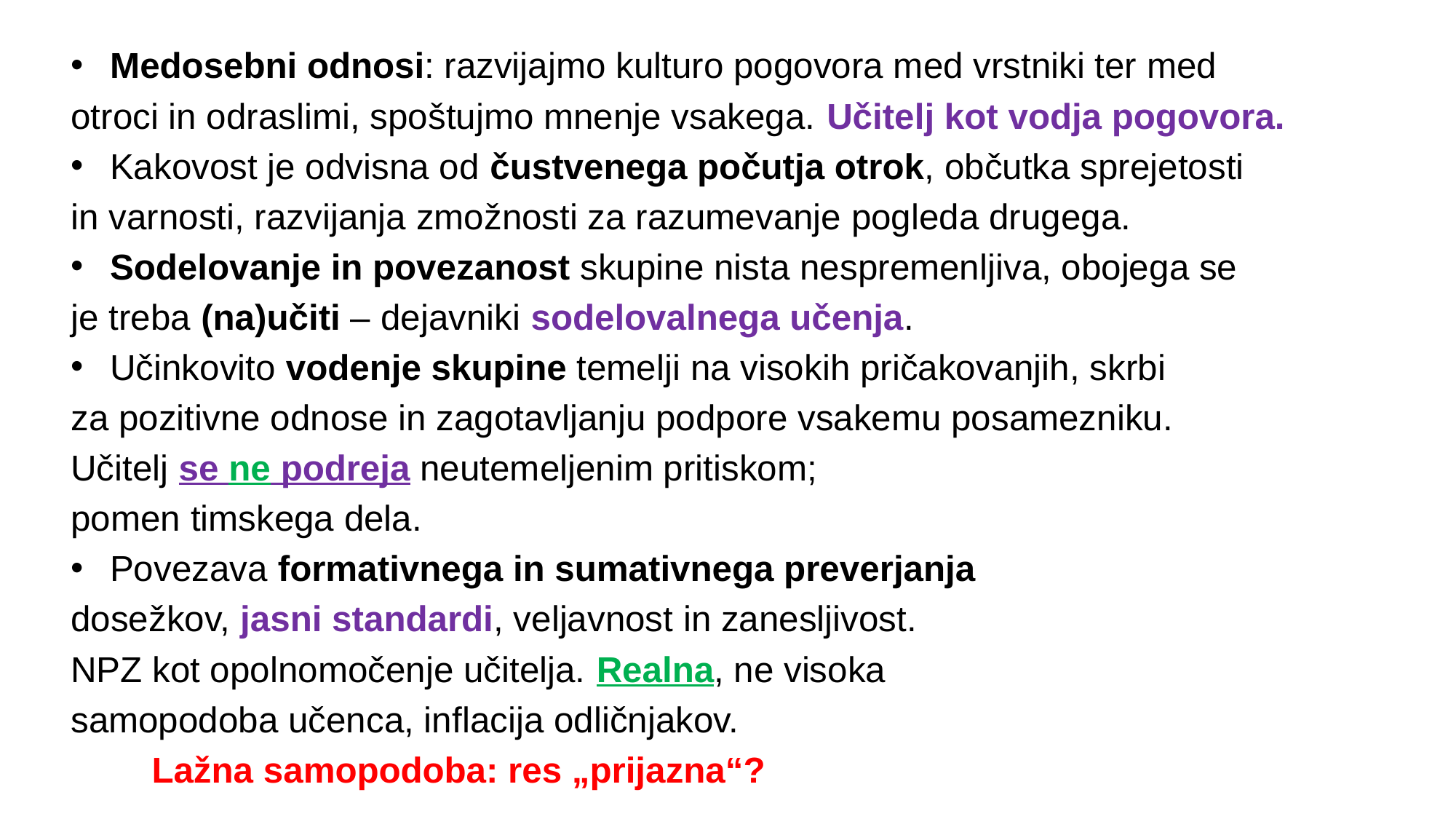

Medosebni odnosi: razvijajmo kulturo pogovora med vrstniki ter med
otroci in odraslimi, spoštujmo mnenje vsakega. Učitelj kot vodja pogovora.
Kakovost je odvisna od čustvenega počutja otrok, občutka sprejetosti
in varnosti, razvijanja zmožnosti za razumevanje pogleda drugega.
Sodelovanje in povezanost skupine nista nespremenljiva, obojega se
je treba (na)učiti – dejavniki sodelovalnega učenja.
Učinkovito vodenje skupine temelji na visokih pričakovanjih, skrbi
za pozitivne odnose in zagotavljanju podpore vsakemu posamezniku.
Učitelj se ne podreja neutemeljenim pritiskom;
pomen timskega dela.
Povezava formativnega in sumativnega preverjanja
dosežkov, jasni standardi, veljavnost in zanesljivost.
NPZ kot opolnomočenje učitelja. Realna, ne visoka
samopodoba učenca, inflacija odličnjakov.
			Lažna samopodoba: res „prijazna“?